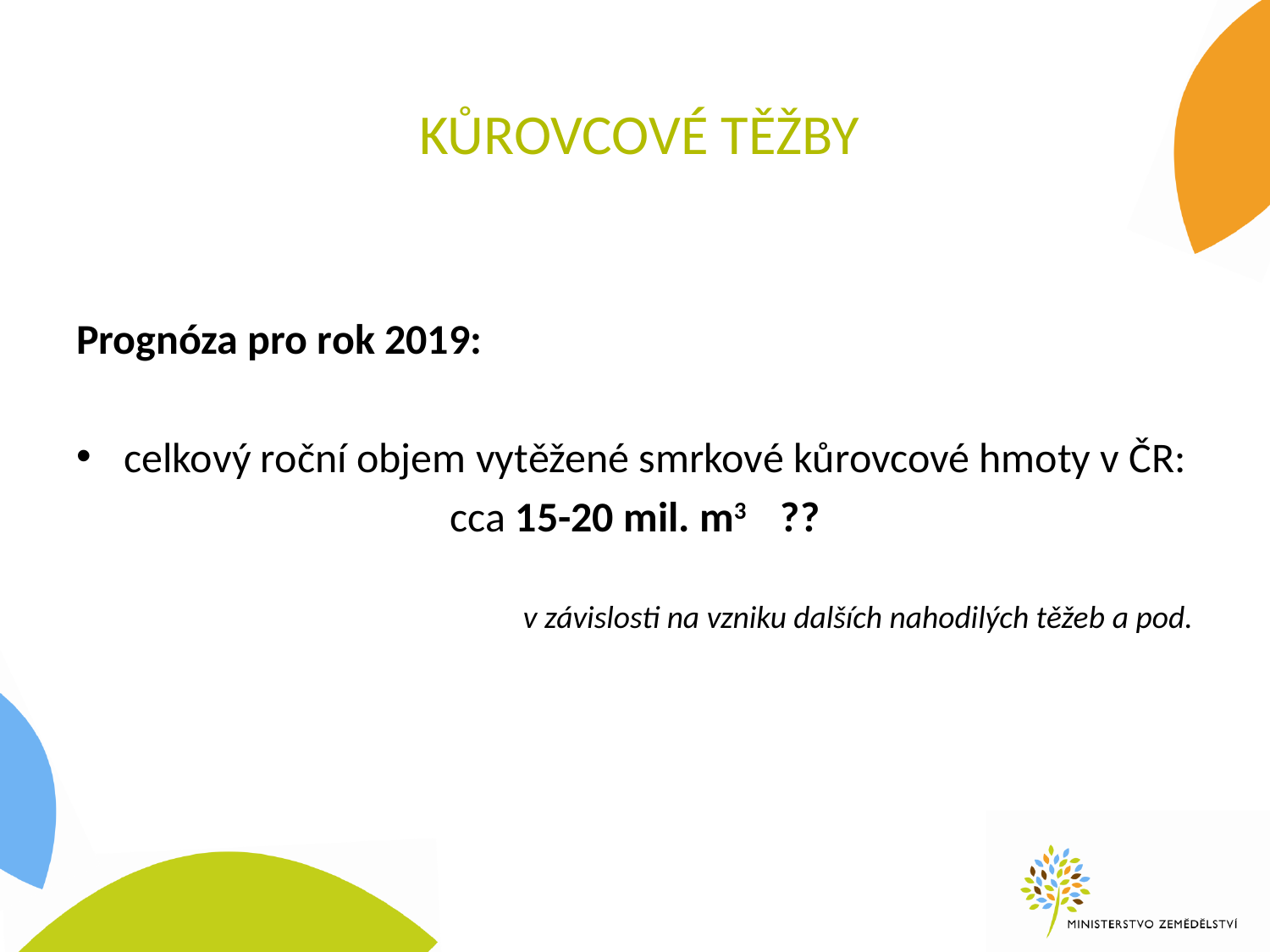

# KůROVCOVÉ TĚŽBY

Prognóza pro rok 2019:

celkový roční objem vytěžené smrkové kůrovcové hmoty v ČR:
cca 15-20 mil. m3    ??

                                                              v závislosti na vzniku dalších nahodilých těžeb a pod.